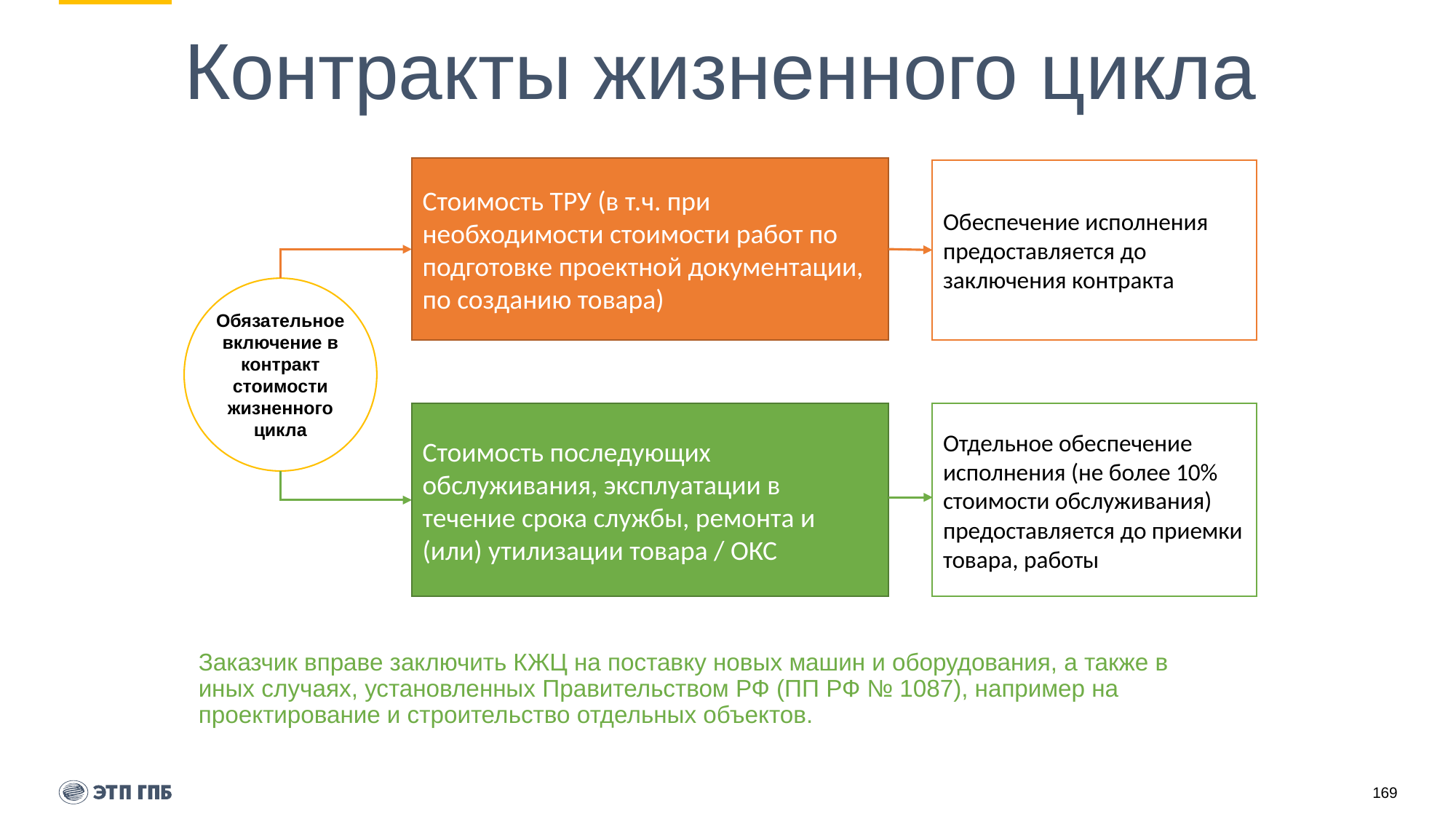

# Контракты жизненного цикла
Стоимость ТРУ (в т.ч. при необходимости стоимости работ по подготовке проектной документации, по созданию товара)
Обеспечение исполнения
предоставляется до заключения контракта
Обязательное включение в контракт стоимости жизненного цикла
Стоимость последующих обслуживания, эксплуатации в течение срока службы, ремонта и (или) утилизации товара / ОКС
Отдельное обеспечение исполнения (не более 10% стоимости обслуживания) предоставляется до приемки товара, работы
Заказчик вправе заключить КЖЦ на поставку новых машин и оборудования, а также в иных случаях, установленных Правительством РФ (ПП РФ № 1087), например на проектирование и строительство отдельных объектов.